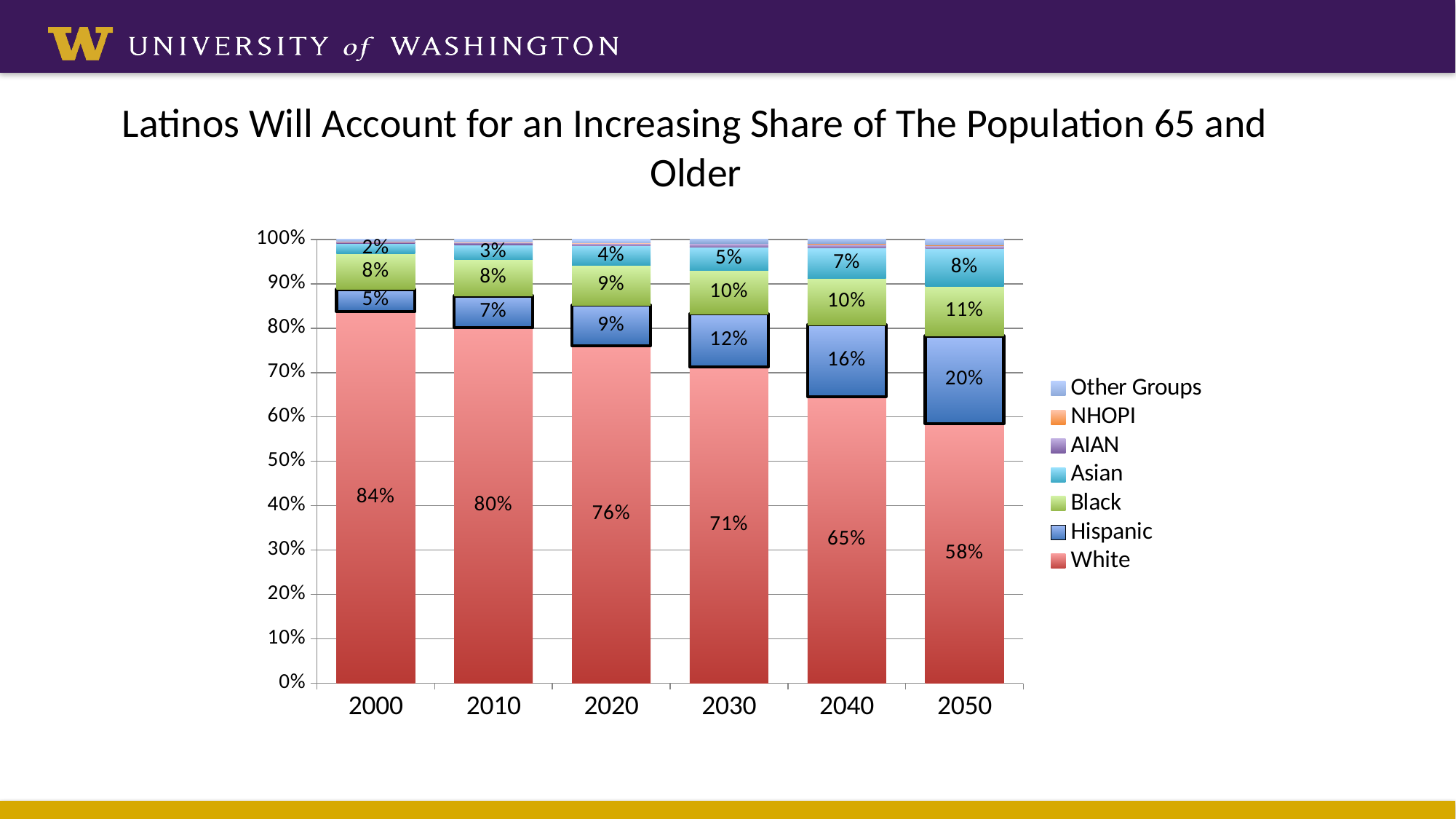

# Latinos Will Account for an Increasing Share of The Population 65 and Older

### Chart

| Category | White | Hispanic | Black | Asian | AIAN | NHOPI | Other Groups |
|---|---|---|---|---|---|---|---|
| 2000 | 0.837276266765973 | 0.0500419127074618 | 0.0802706749963989 | 0.0232517897676026 | 0.00363845425467744 | 0.000564238555241672 | 0.00495666295264449 |
| 2010 | 0.801502866907596 | 0.0710343149937288 | 0.0825991893551054 | 0.0327865580185615 | 0.00497960262809309 | 0.000826151232482909 | 0.00627131686443255 |
| 2020 | 0.76027842254473 | 0.0915838616813555 | 0.0893681117616866 | 0.0439439885104262 | 0.00616104854220833 | 0.0010862617593054 | 0.00757830520028749 |
| 2030 | 0.712060277494363 | 0.119723661106797 | 0.0983979548885613 | 0.0531171907418467 | 0.00681944709056487 | 0.00132530811534137 | 0.00855616056252632 |
| 2040 | 0.645862902429961 | 0.161871805166599 | 0.104555701995624 | 0.069444826892251 | 0.00696597991459481 | 0.00161920981423672 | 0.00967957378673342 |
| 2050 | 0.584681059622445 | 0.19780161203252 | 0.112287248938481 | 0.0839569185498865 | 0.00729033391124505 | 0.00192033667825099 | 0.0120624902671715 |